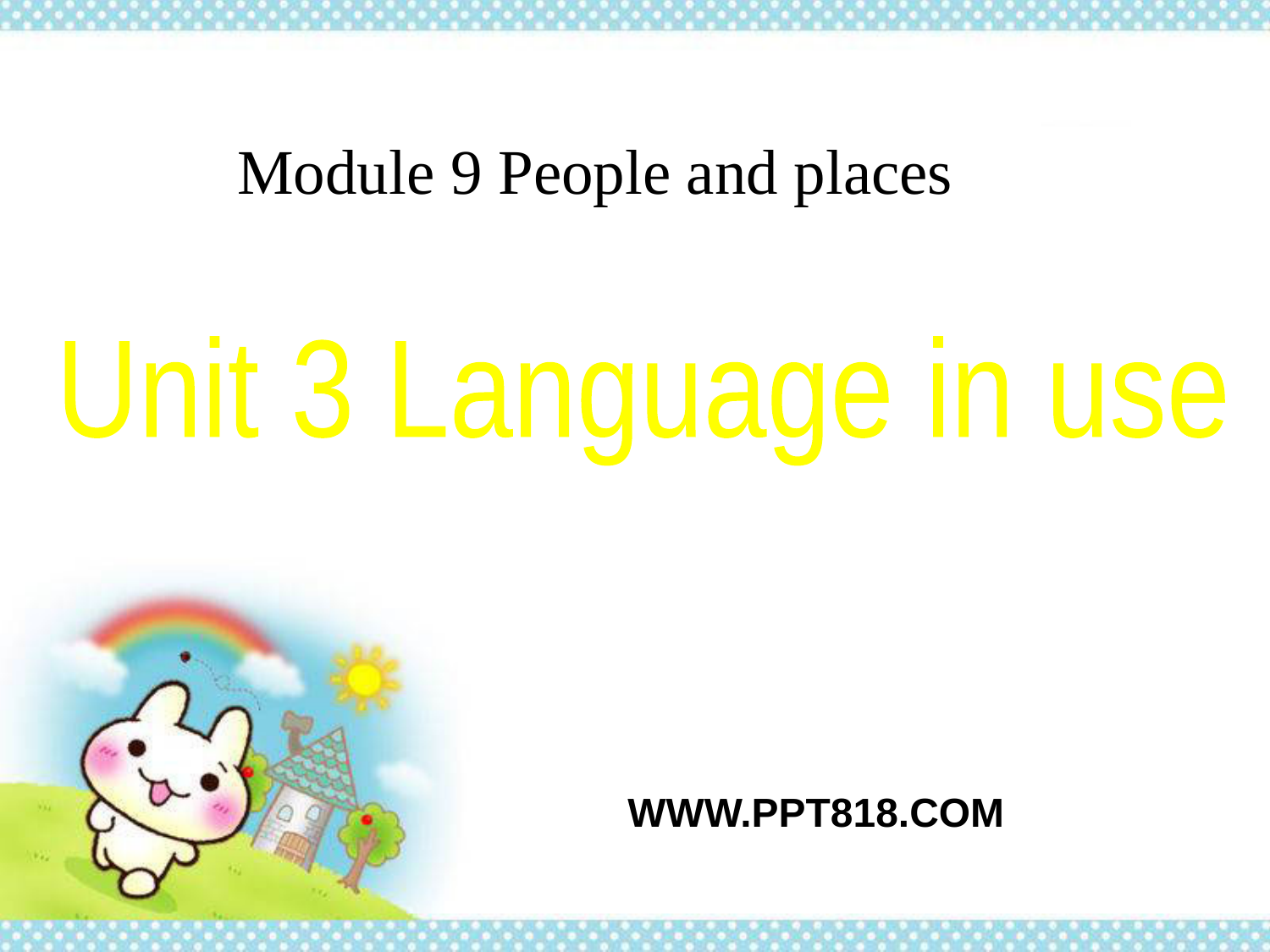

Module 9 People and places
Unit 3 Language in use
WWW.PPT818.COM